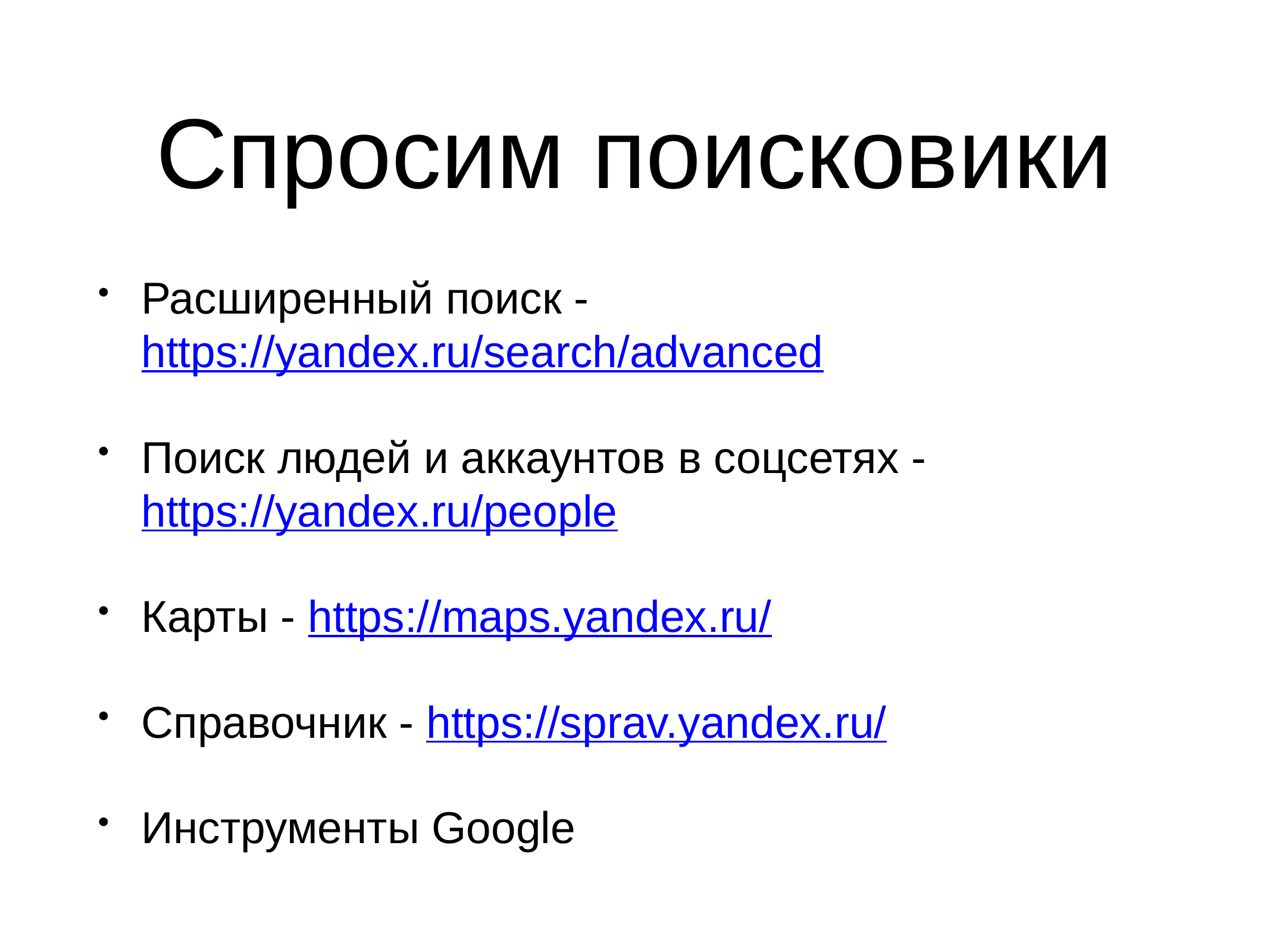

# Спросим поисковики
Расширенный поиск - https://yandex.ru/search/advanced
Поиск людей и аккаунтов в соцсетях - https://yandex.ru/people
Карты - https://maps.yandex.ru/
Справочник - https://sprav.yandex.ru/
Инструменты Google